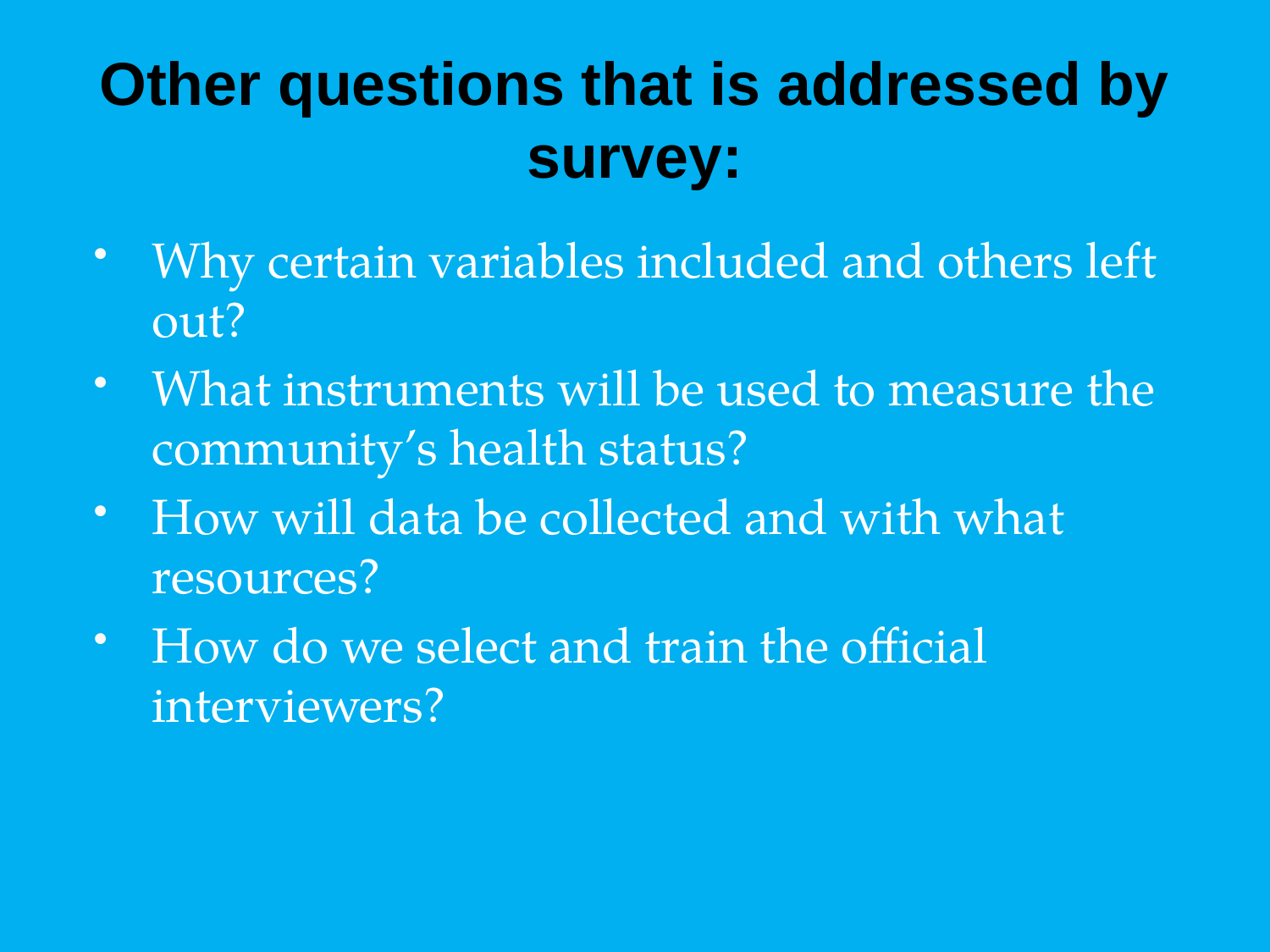

# Other questions that is addressed by survey:
Why certain variables included and others left out?
What instruments will be used to measure the community’s health status?
How will data be collected and with what resources?
How do we select and train the official interviewers?